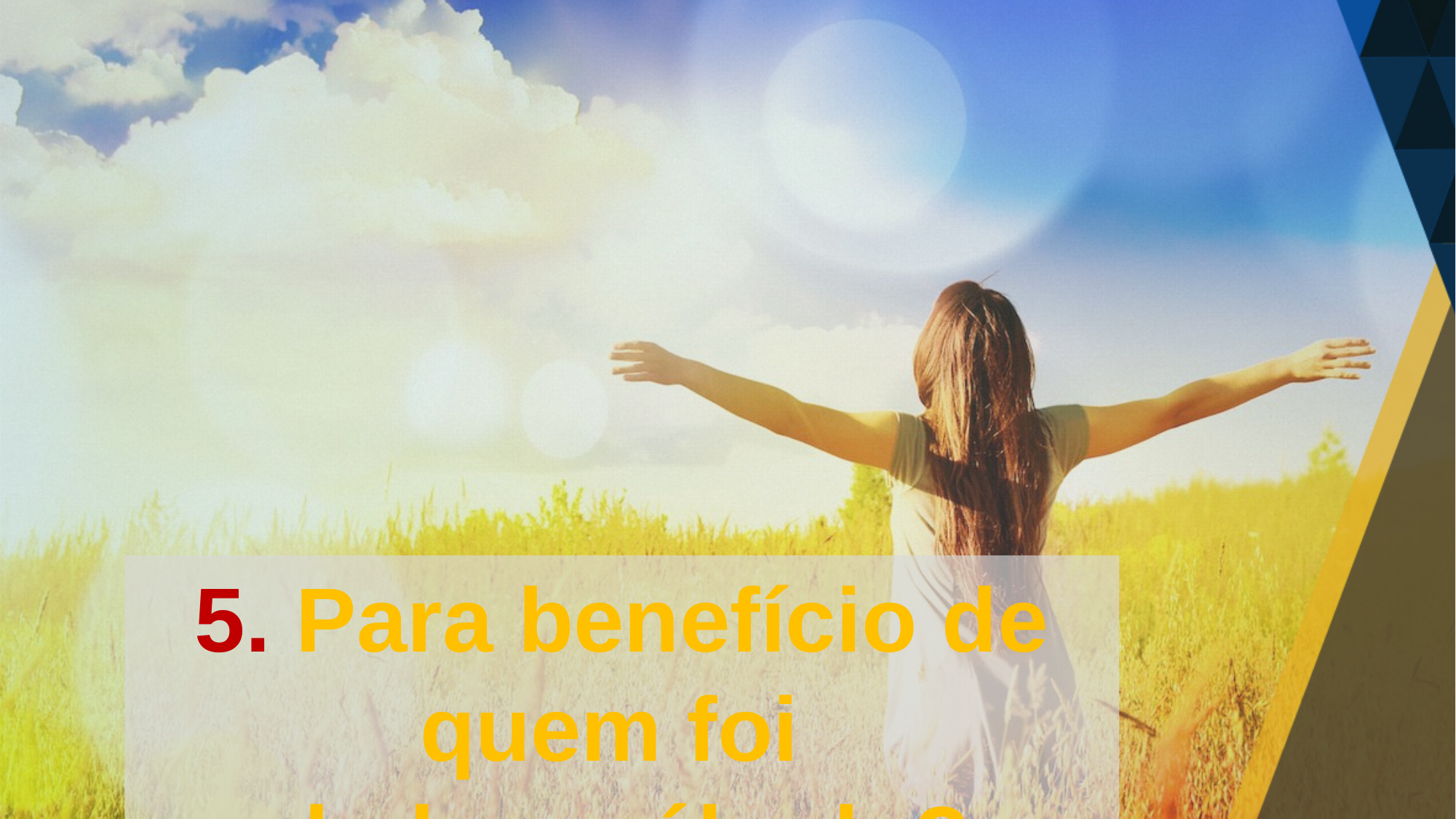

5. Para benefício de quem foi
dado o sábado?